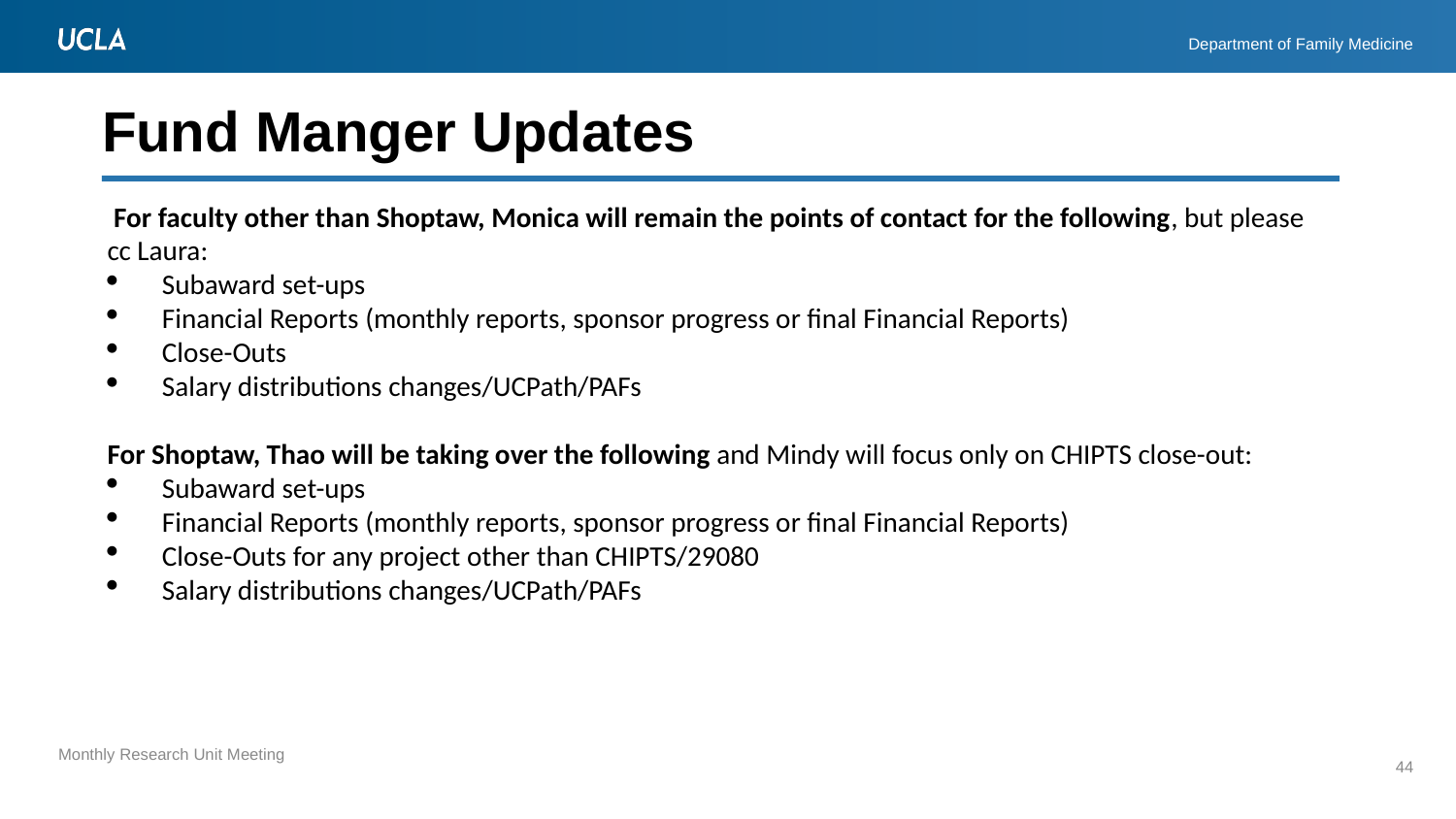

# Fund Manger Updates
 For faculty other than Shoptaw, Monica will remain the points of contact for the following, but please cc Laura:
Subaward set-ups
Financial Reports (monthly reports, sponsor progress or final Financial Reports)
Close-Outs
Salary distributions changes/UCPath/PAFs

For Shoptaw, Thao will be taking over the following and Mindy will focus only on CHIPTS close-out:
Subaward set-ups
Financial Reports (monthly reports, sponsor progress or final Financial Reports)
Close-Outs for any project other than CHIPTS/29080
Salary distributions changes/UCPath/PAFs

44